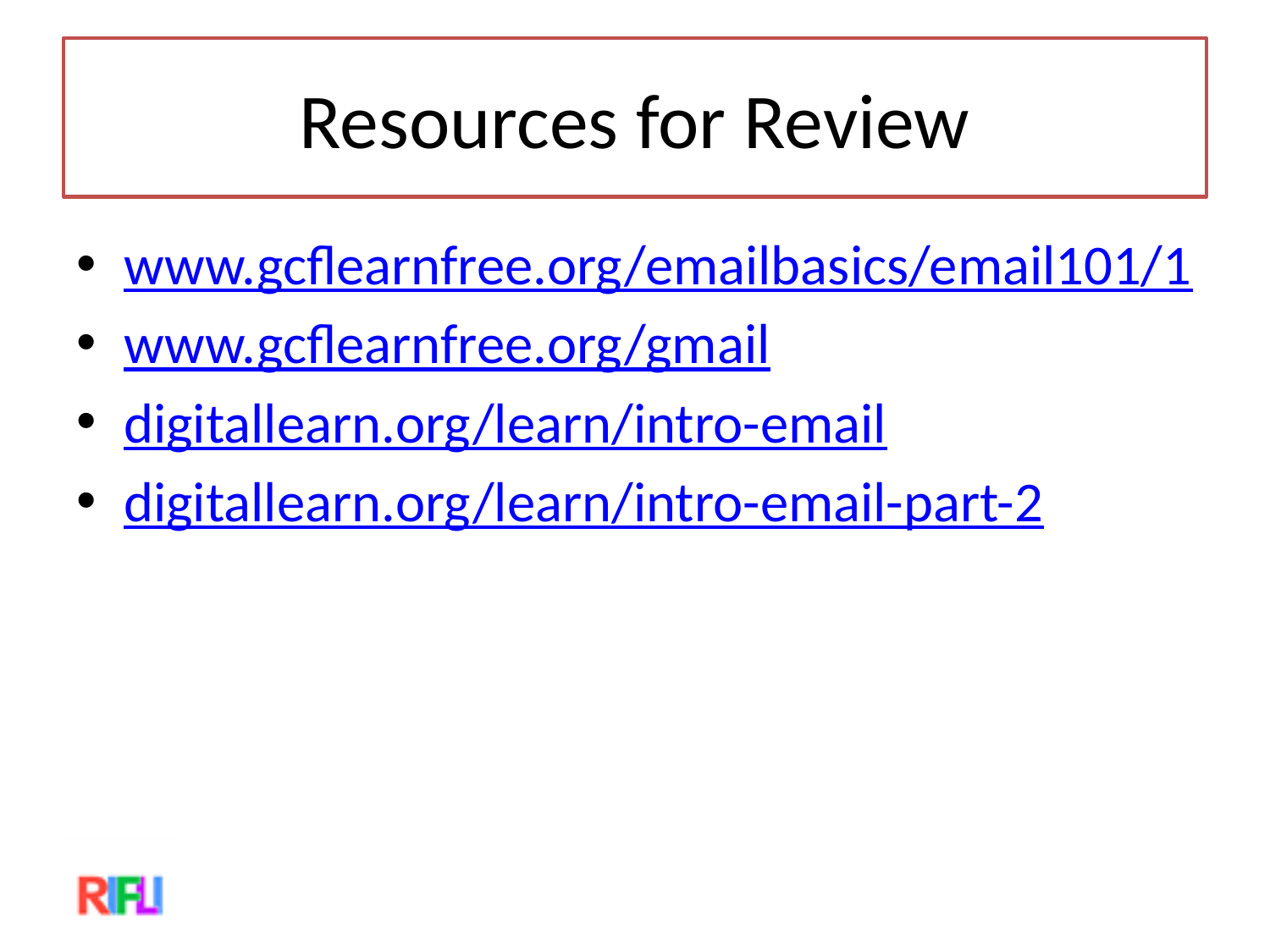

# Resources for Review
www.gcflearnfree.org/emailbasics/email101/1
www.gcflearnfree.org/gmail
digitallearn.org/learn/intro-email
digitallearn.org/learn/intro-email-part-2